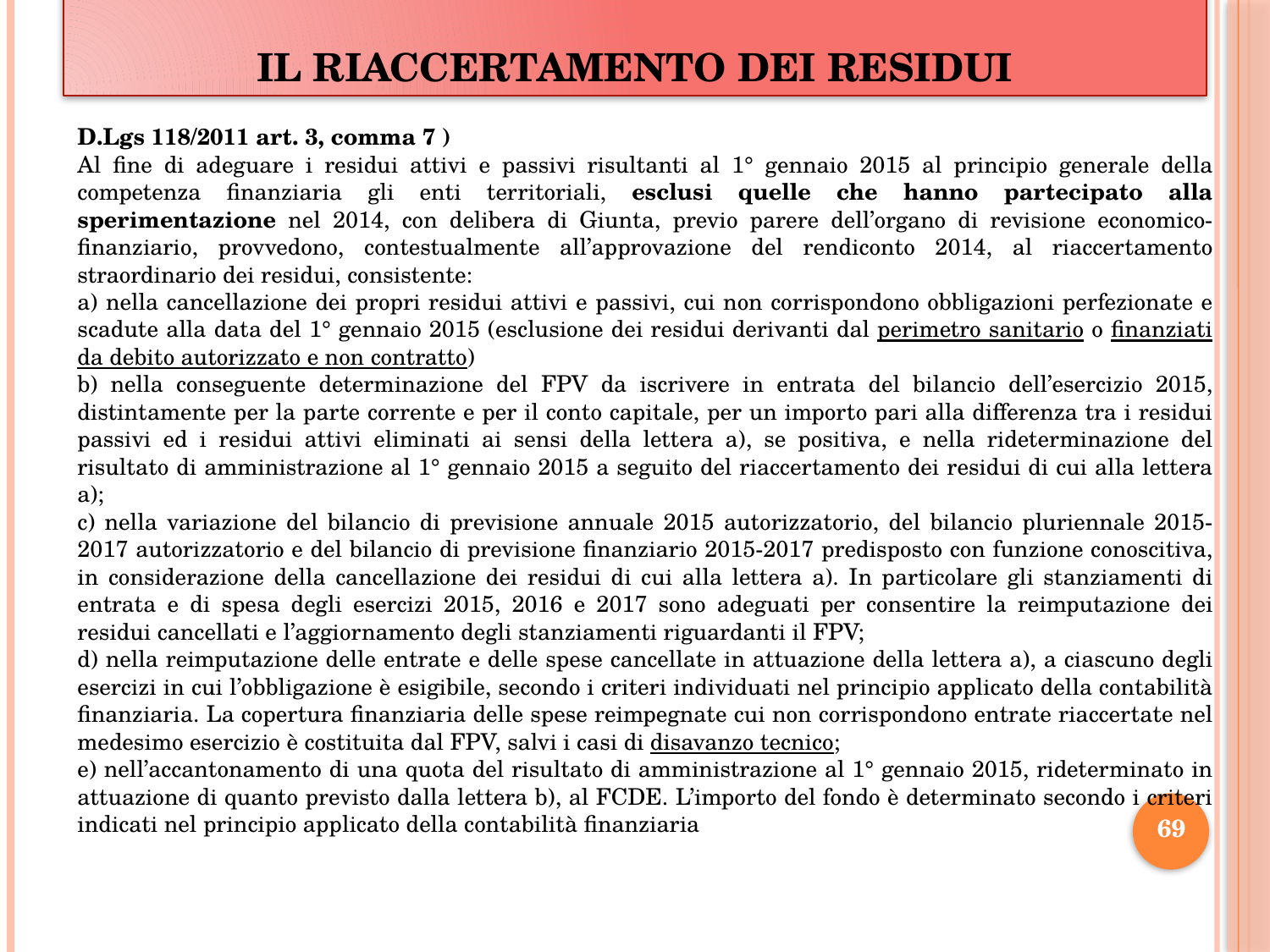

# IL RIACCERTAMENTO DEI RESIDUI
D.Lgs 118/2011 art. 3, comma 7 )
Al fine di adeguare i residui attivi e passivi risultanti al 1° gennaio 2015 al principio generale della competenza finanziaria gli enti territoriali, esclusi quelle che hanno partecipato alla sperimentazione nel 2014, con delibera di Giunta, previo parere dell’organo di revisione economico-finanziario, provvedono, contestualmente all’approvazione del rendiconto 2014, al riaccertamento straordinario dei residui, consistente:
a) nella cancellazione dei propri residui attivi e passivi, cui non corrispondono obbligazioni perfezionate e scadute alla data del 1° gennaio 2015 (esclusione dei residui derivanti dal perimetro sanitario o finanziati da debito autorizzato e non contratto)
b) nella conseguente determinazione del FPV da iscrivere in entrata del bilancio dell’esercizio 2015, distintamente per la parte corrente e per il conto capitale, per un importo pari alla differenza tra i residui passivi ed i residui attivi eliminati ai sensi della lettera a), se positiva, e nella rideterminazione del risultato di amministrazione al 1° gennaio 2015 a seguito del riaccertamento dei residui di cui alla lettera a);
c) nella variazione del bilancio di previsione annuale 2015 autorizzatorio, del bilancio pluriennale 2015-2017 autorizzatorio e del bilancio di previsione finanziario 2015-2017 predisposto con funzione conoscitiva, in considerazione della cancellazione dei residui di cui alla lettera a). In particolare gli stanziamenti di entrata e di spesa degli esercizi 2015, 2016 e 2017 sono adeguati per consentire la reimputazione dei residui cancellati e l’aggiornamento degli stanziamenti riguardanti il FPV;
d) nella reimputazione delle entrate e delle spese cancellate in attuazione della lettera a), a ciascuno degli esercizi in cui l’obbligazione è esigibile, secondo i criteri individuati nel principio applicato della contabilità finanziaria. La copertura finanziaria delle spese reimpegnate cui non corrispondono entrate riaccertate nel medesimo esercizio è costituita dal FPV, salvi i casi di disavanzo tecnico;
e) nell’accantonamento di una quota del risultato di amministrazione al 1° gennaio 2015, rideterminato in attuazione di quanto previsto dalla lettera b), al FCDE. L’importo del fondo è determinato secondo i criteri indicati nel principio applicato della contabilità finanziaria
69